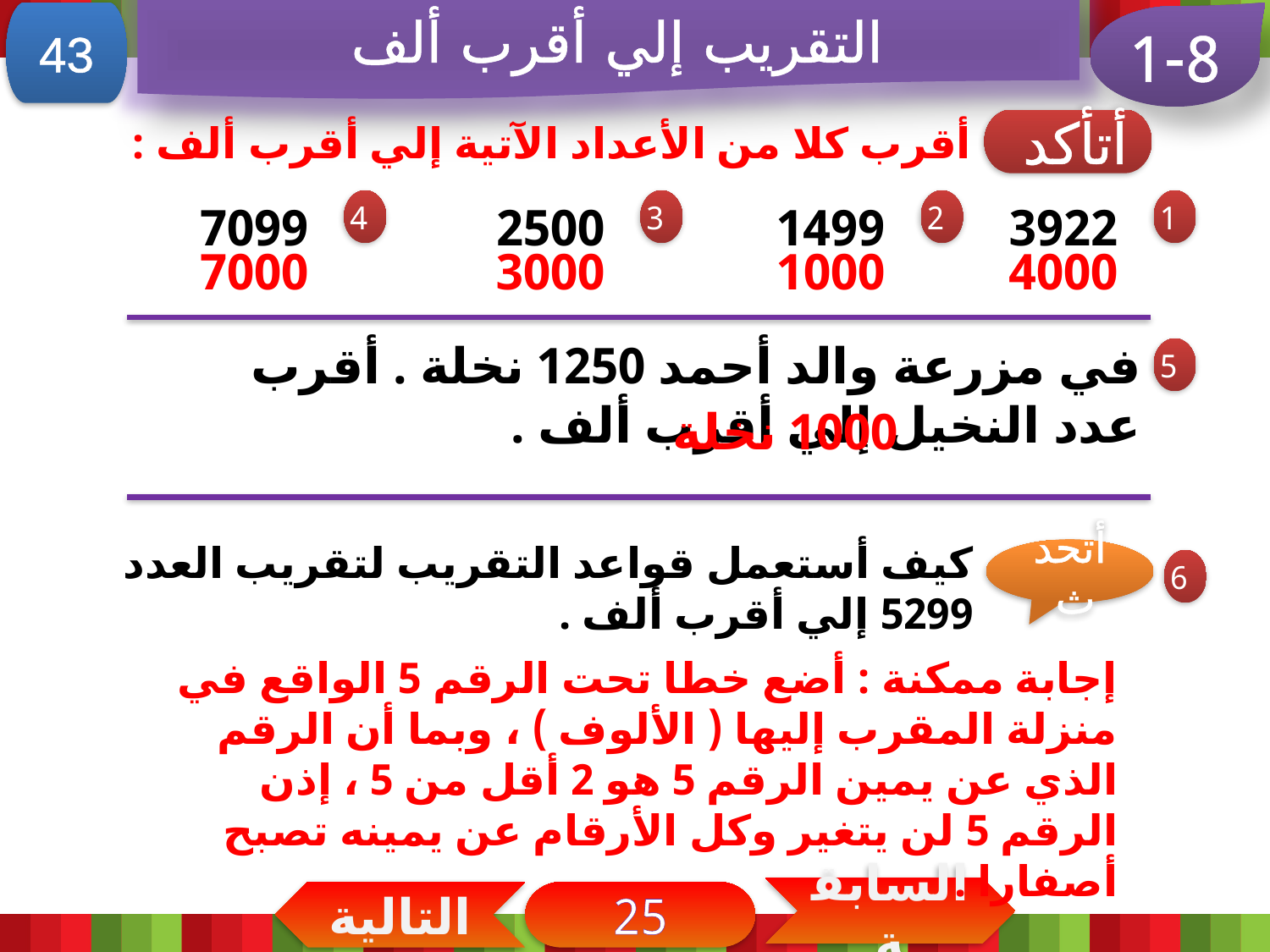

التقريب إلي أقرب ألف
43
1-8
أقرب كلا من الأعداد الآتية إلي أقرب ألف :
أتأكد
7099
4
2500
3
1499
2
3922
1
7000
3000
1000
4000
في مزرعة والد أحمد 1250 نخلة . أقرب عدد النخيل إلي أقرب ألف .
5
1000 نخلة
كيف أستعمل قواعد التقريب لتقريب العدد 5299 إلي أقرب ألف .
أتحدث
6
إجابة ممكنة : أضع خطا تحت الرقم 5 الواقع في منزلة المقرب إليها ( الألوف ) ، وبما أن الرقم الذي عن يمين الرقم 5 هو 2 أقل من 5 ، إذن الرقم 5 لن يتغير وكل الأرقام عن يمينه تصبح أصفارا .

السابقة

التالية

25